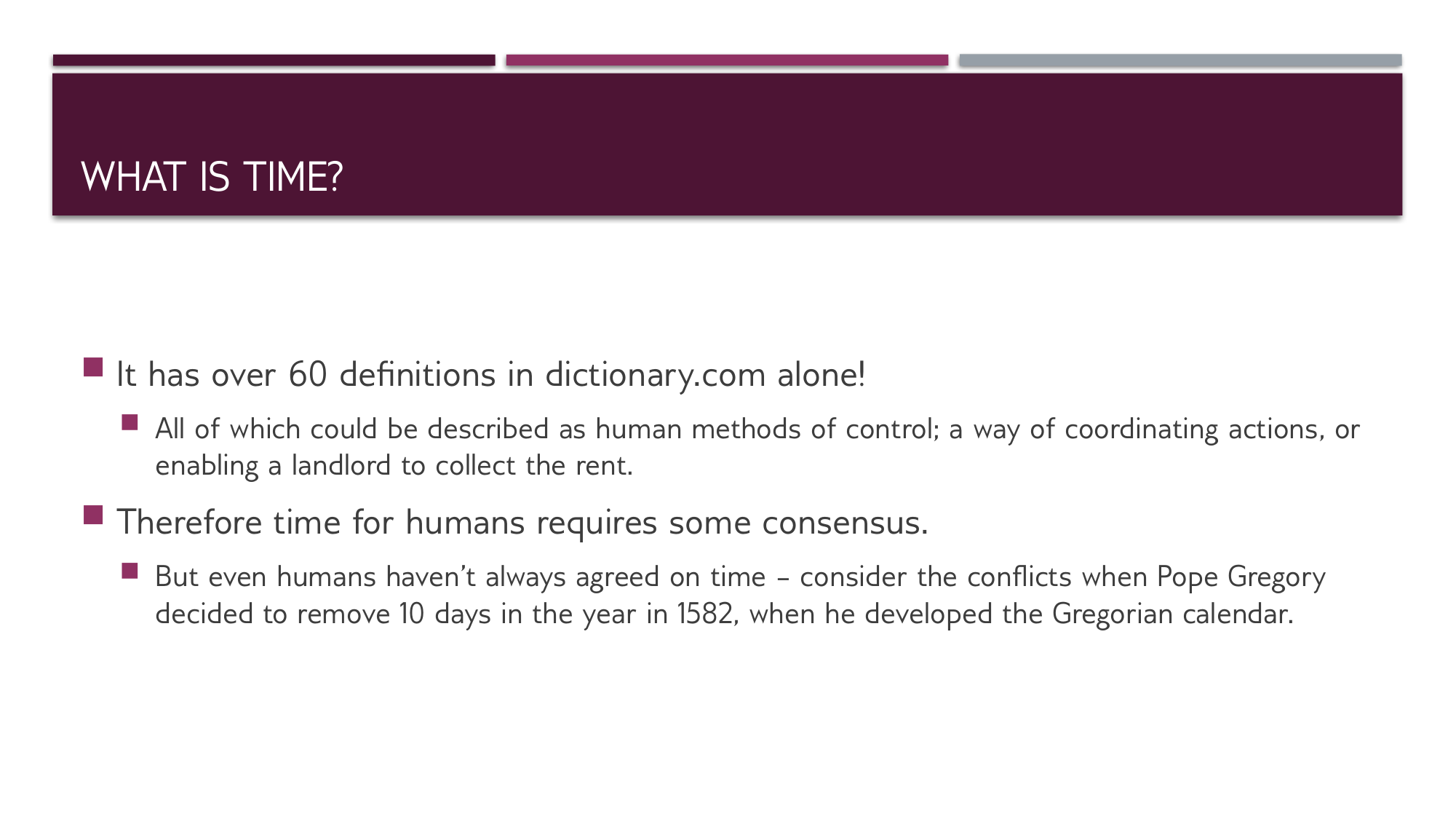

# What is Time?
It has over 60 definitions in dictionary.com alone!
All of which could be described as human methods of control; a way of coordinating actions, or enabling a landlord to collect the rent.
Therefore time for humans requires some consensus.
But even humans haven’t always agreed on time – consider the conflicts when Pope Gregory decided to remove 10 days in the year in 1582, when he developed the Gregorian calendar.